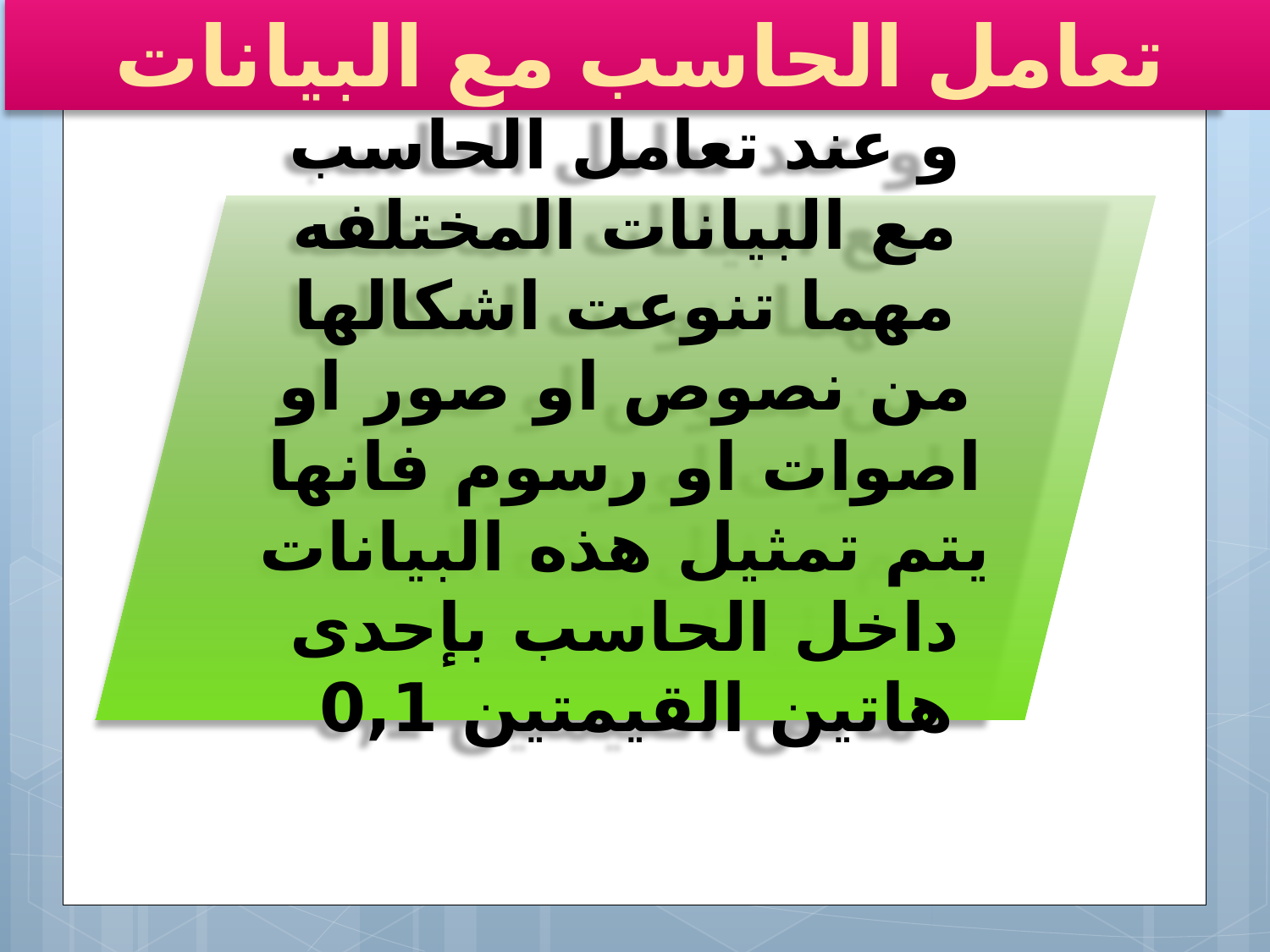

تعامل الحاسب مع البيانات
و عند تعامل الحاسب مع البيانات المختلفه مهما تنوعت اشكالها من نصوص او صور او اصوات او رسوم فانها يتم تمثيل هذه البيانات داخل الحاسب بإحدى هاتين القيمتين 0,1